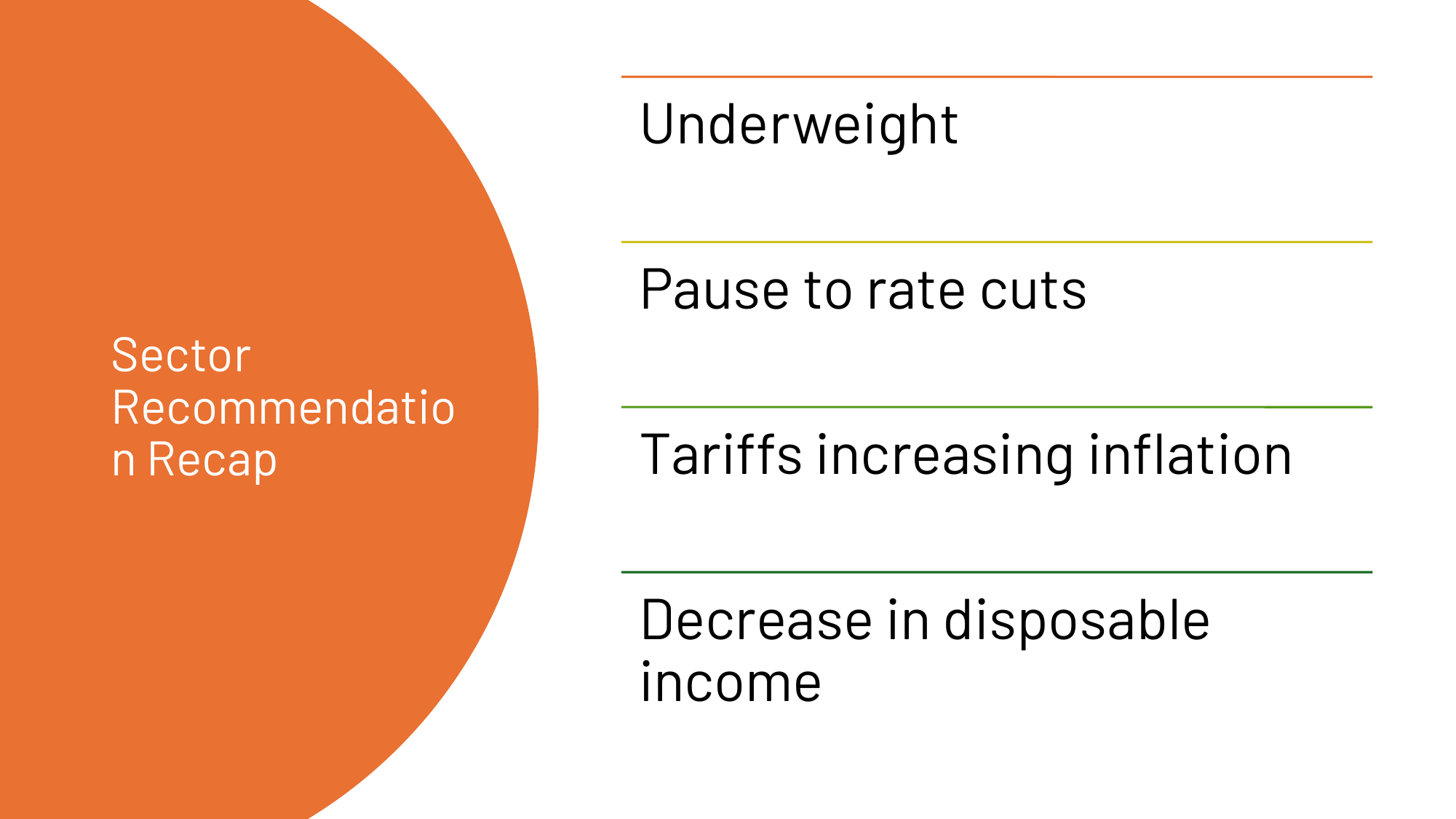

Underweight
Pause to rate cuts
Tariffs increasing inflation
Decrease in disposable income
# Sector Recommendation Recap